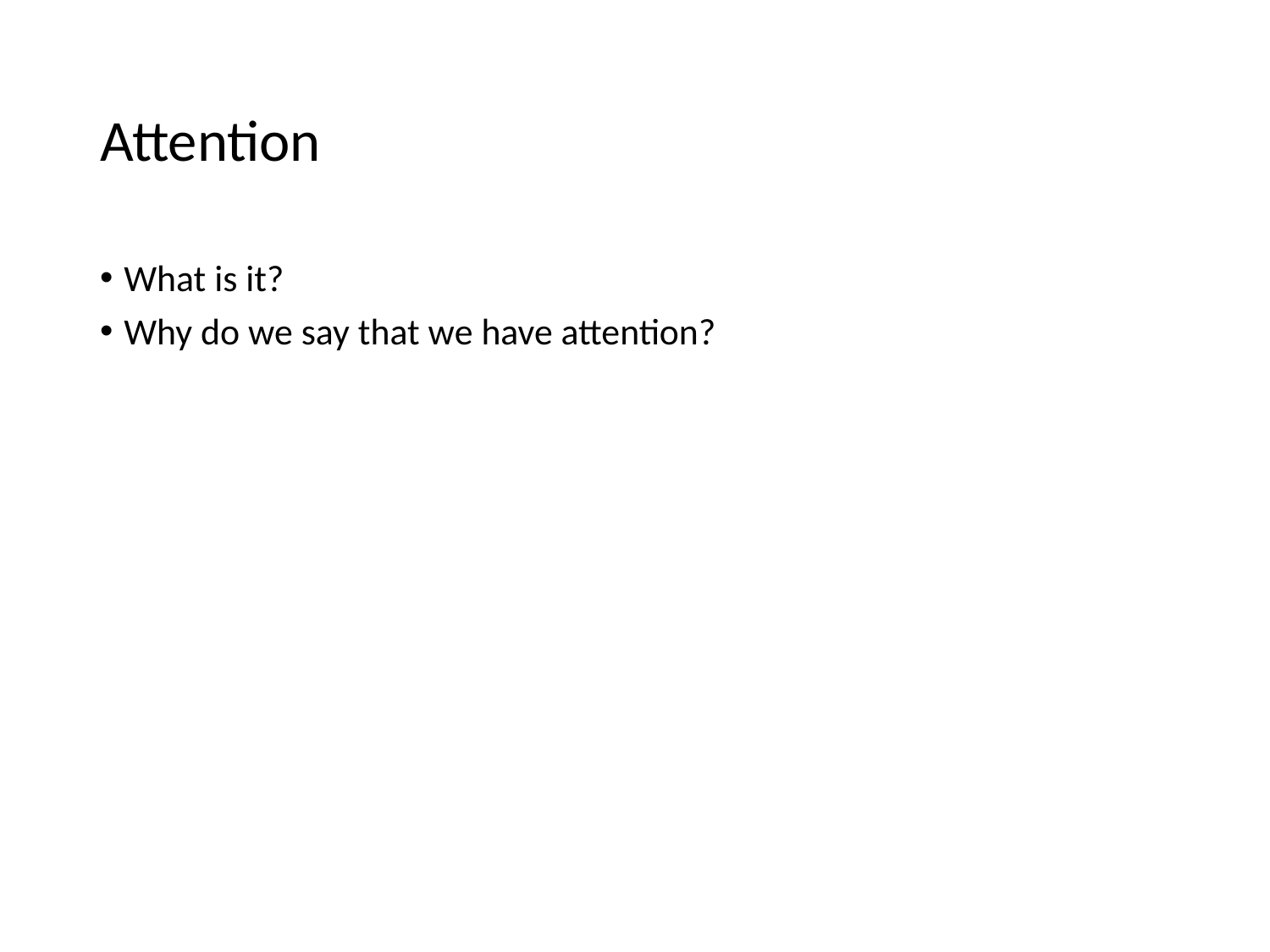

# Attention
What is it?
Why do we say that we have attention?